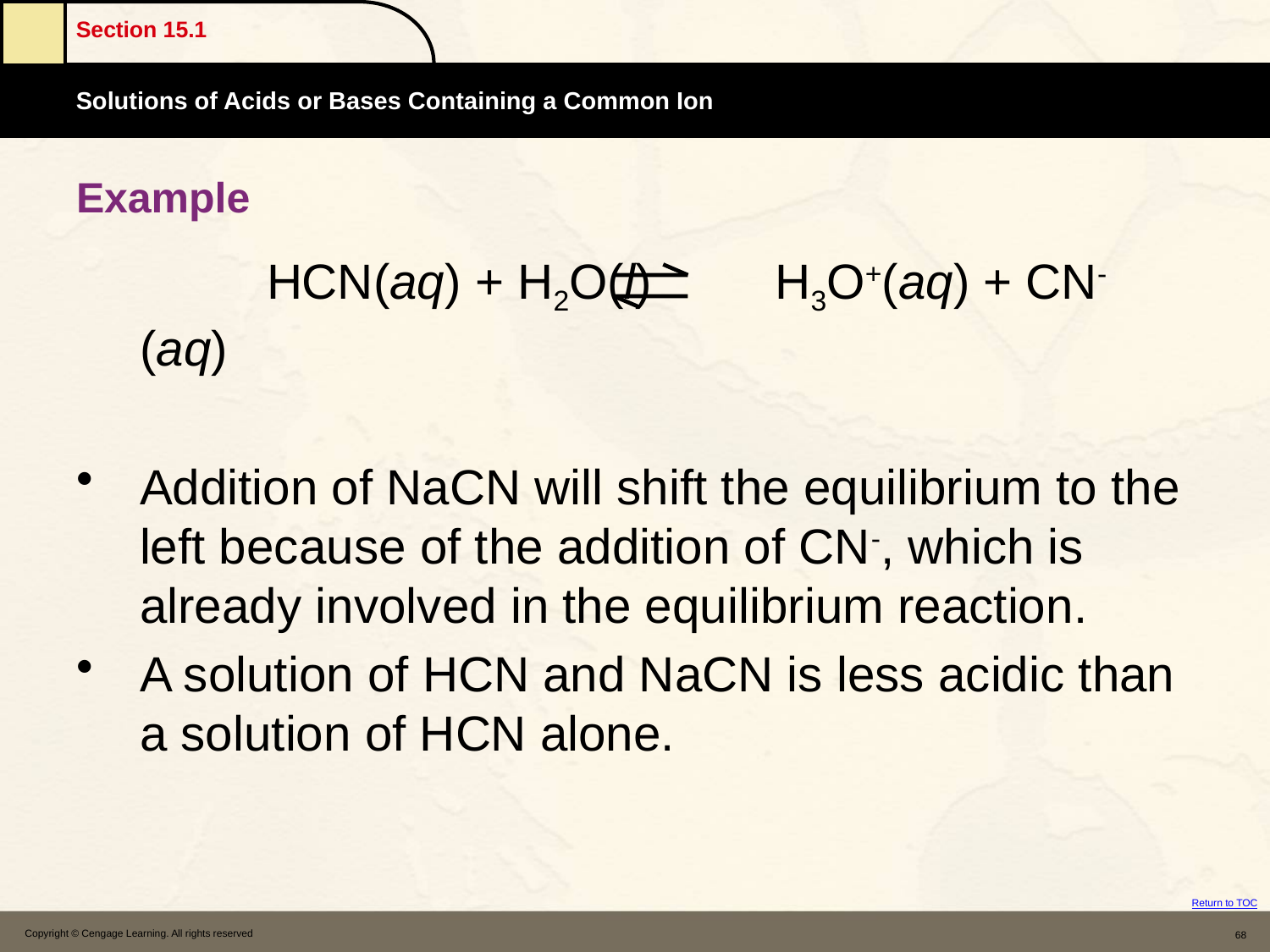

# Example
		HCN(aq) + H2O(l)         H3O+(aq) + CN-(aq)

Addition of NaCN will shift the equilibrium to the left because of the addition of CN-, which is already involved in the equilibrium reaction.
A solution of HCN and NaCN is less acidic than a solution of HCN alone.

Copyright © Cengage Learning. All rights reserved
68